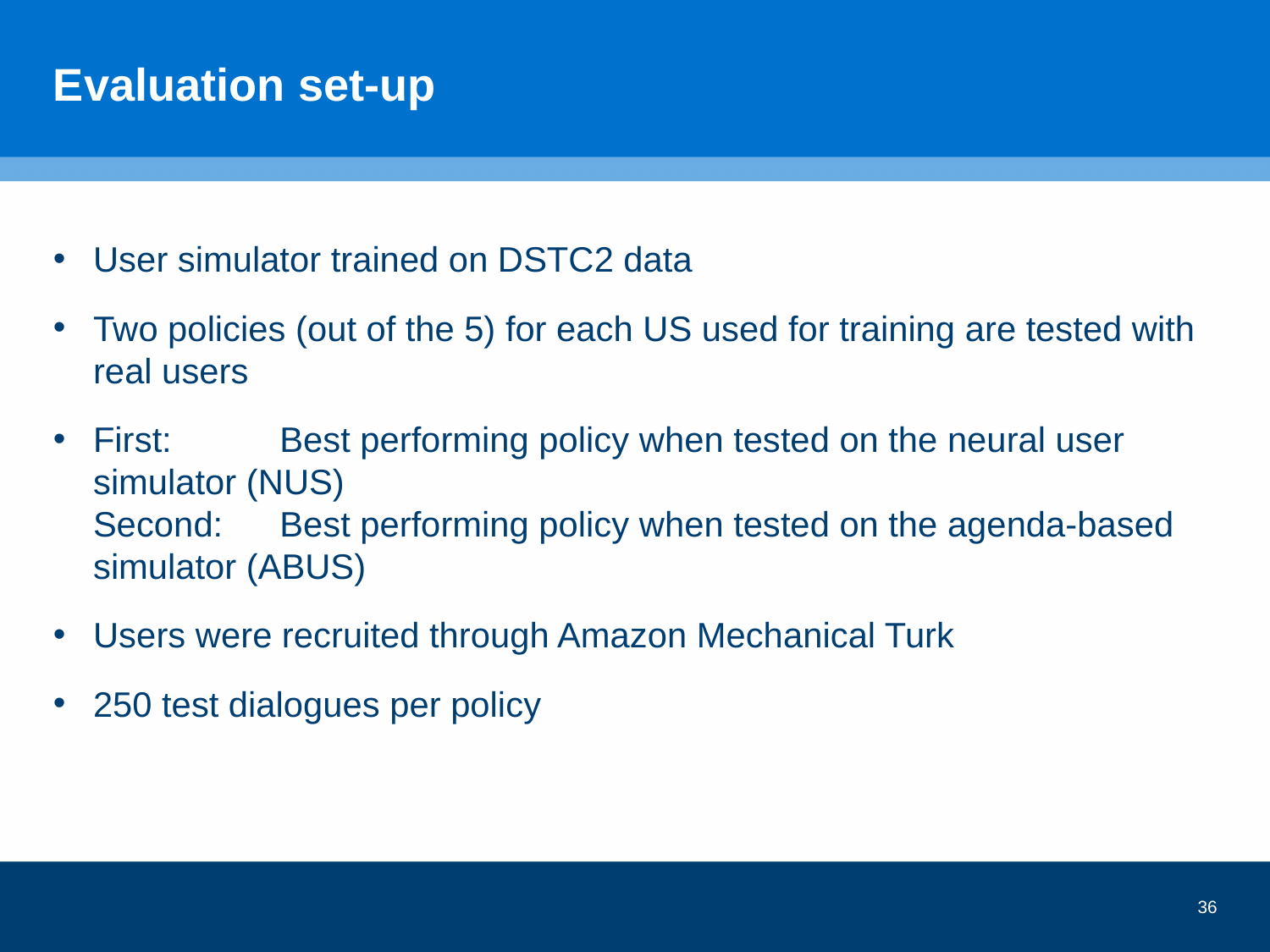

# Evaluation set-up
User simulator trained on DSTC2 data
Two policies (out of the 5) for each US used for training are tested with real users
First: 	Best performing policy when tested on the neural user simulator (NUS)
Second:	Best performing policy when tested on the agenda-based simulator (ABUS)
Users were recruited through Amazon Mechanical Turk
250 test dialogues per policy

36